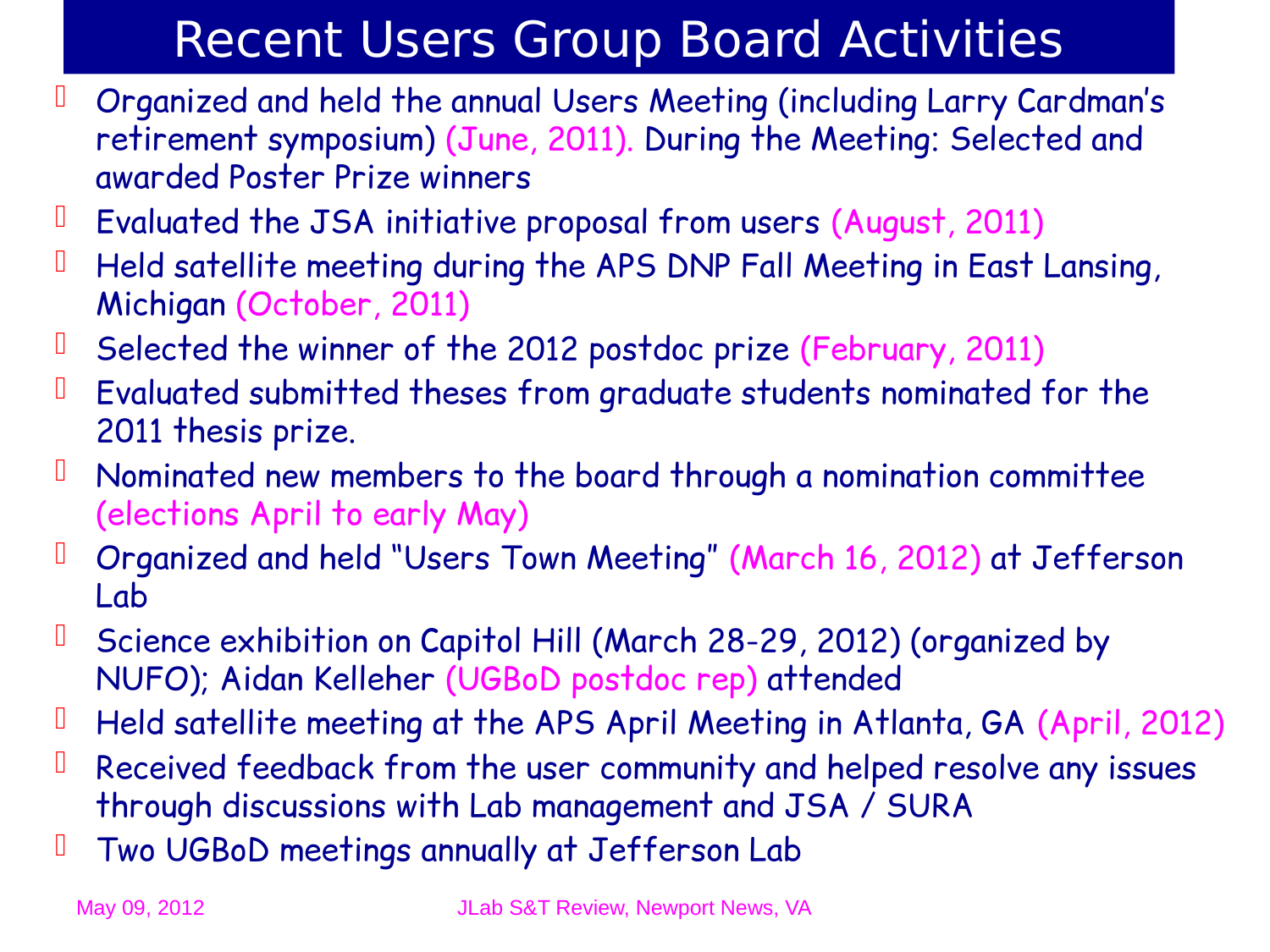

# Recent Users Group Board Activities
Organized and held the annual Users Meeting (including Larry Cardman’s retirement symposium) (June, 2011). During the Meeting: Selected and awarded Poster Prize winners
Evaluated the JSA initiative proposal from users (August, 2011)
Held satellite meeting during the APS DNP Fall Meeting in East Lansing, Michigan (October, 2011)
Selected the winner of the 2012 postdoc prize (February, 2011)
Evaluated submitted theses from graduate students nominated for the 2011 thesis prize.
Nominated new members to the board through a nomination committee (elections April to early May)
Organized and held “Users Town Meeting” (March 16, 2012) at Jefferson Lab
Science exhibition on Capitol Hill (March 28-29, 2012) (organized by NUFO); Aidan Kelleher (UGBoD postdoc rep) attended
Held satellite meeting at the APS April Meeting in Atlanta, GA (April, 2012)
Received feedback from the user community and helped resolve any issues through discussions with Lab management and JSA / SURA
Two UGBoD meetings annually at Jefferson Lab

May 09, 2012
JLab S&T Review, Newport News, VA